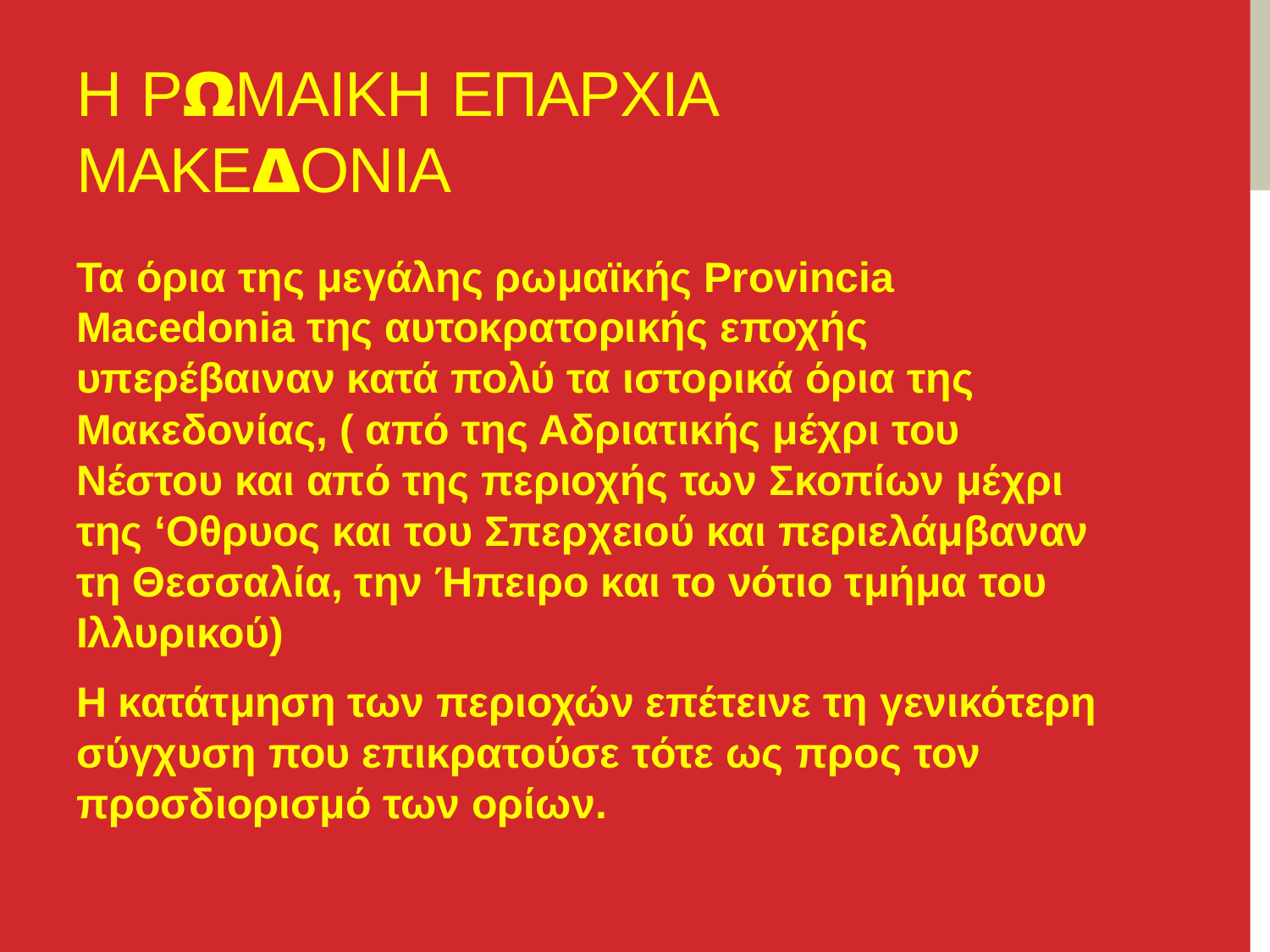

# Η ΡΩΜΑΙΚΗ ΕΠΑΡΧΙΑ ΜΑΚΕΔΟΝΙΑ
Τα όρια της μεγάλης ρωμαϊκής Provincia Macedonia της αυτοκρατορικής εποχής υπερέβαιναν κατά πολύ τα ιστορικά όρια της Μακεδονίας, ( από της Αδριατικής μέχρι του Νέστου και από της περιοχής των Σκοπίων μέχρι της ‘Οθρυος και του Σπερχειού και περιελάμβαναν τη Θεσσαλία, την Ήπειρο και το νότιο τμήμα του Ιλλυρικού)
Η κατά­τμηση των περιοχών επέτεινε τη γενικότερη σύγχυση που επικρα­τούσε τότε ως προς τον προσδιορισμό των ορίων.